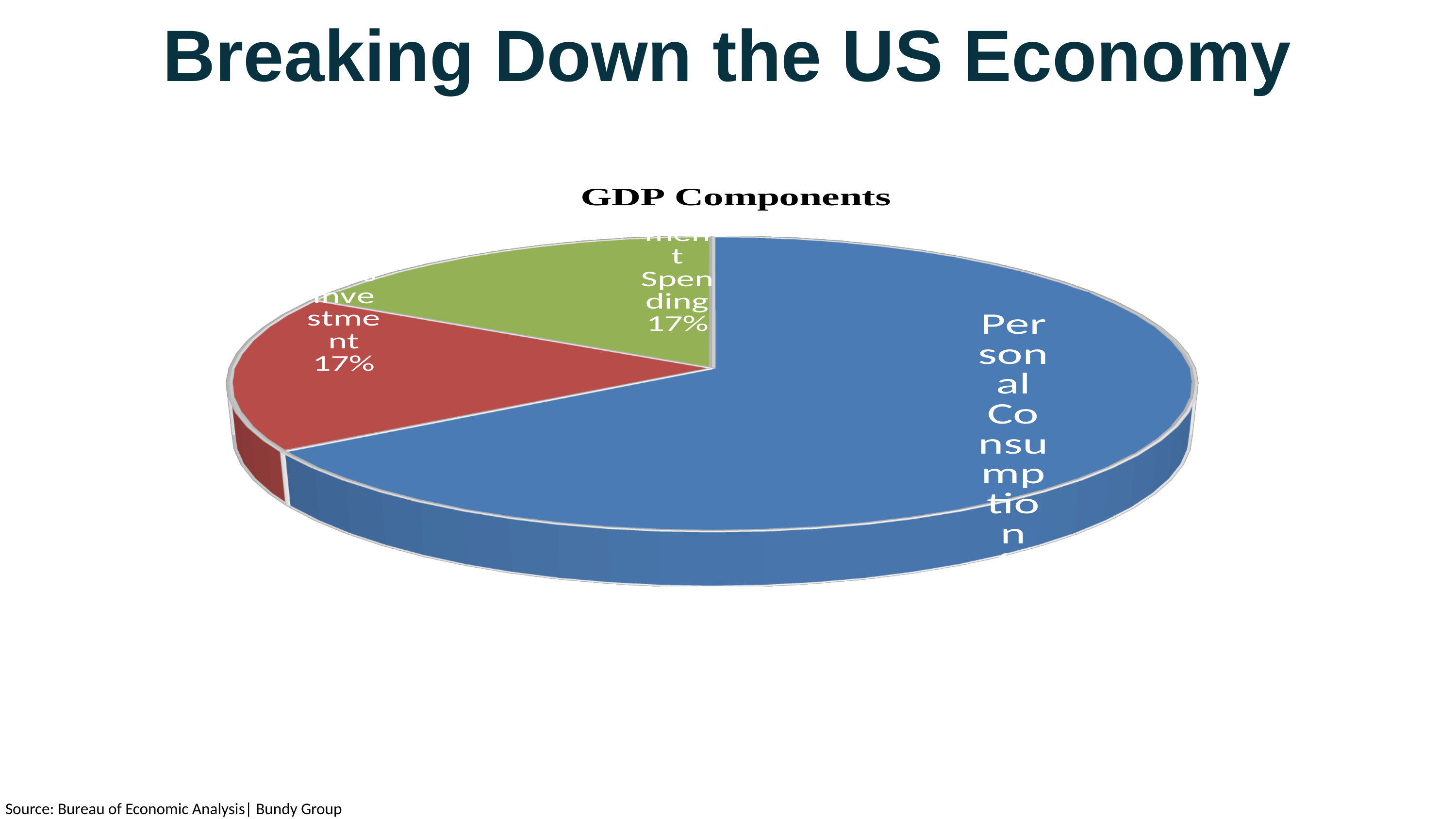

Breaking Down the US Economy

[unsupported chart]

Source: Bureau of Economic Analysis| Bundy Group